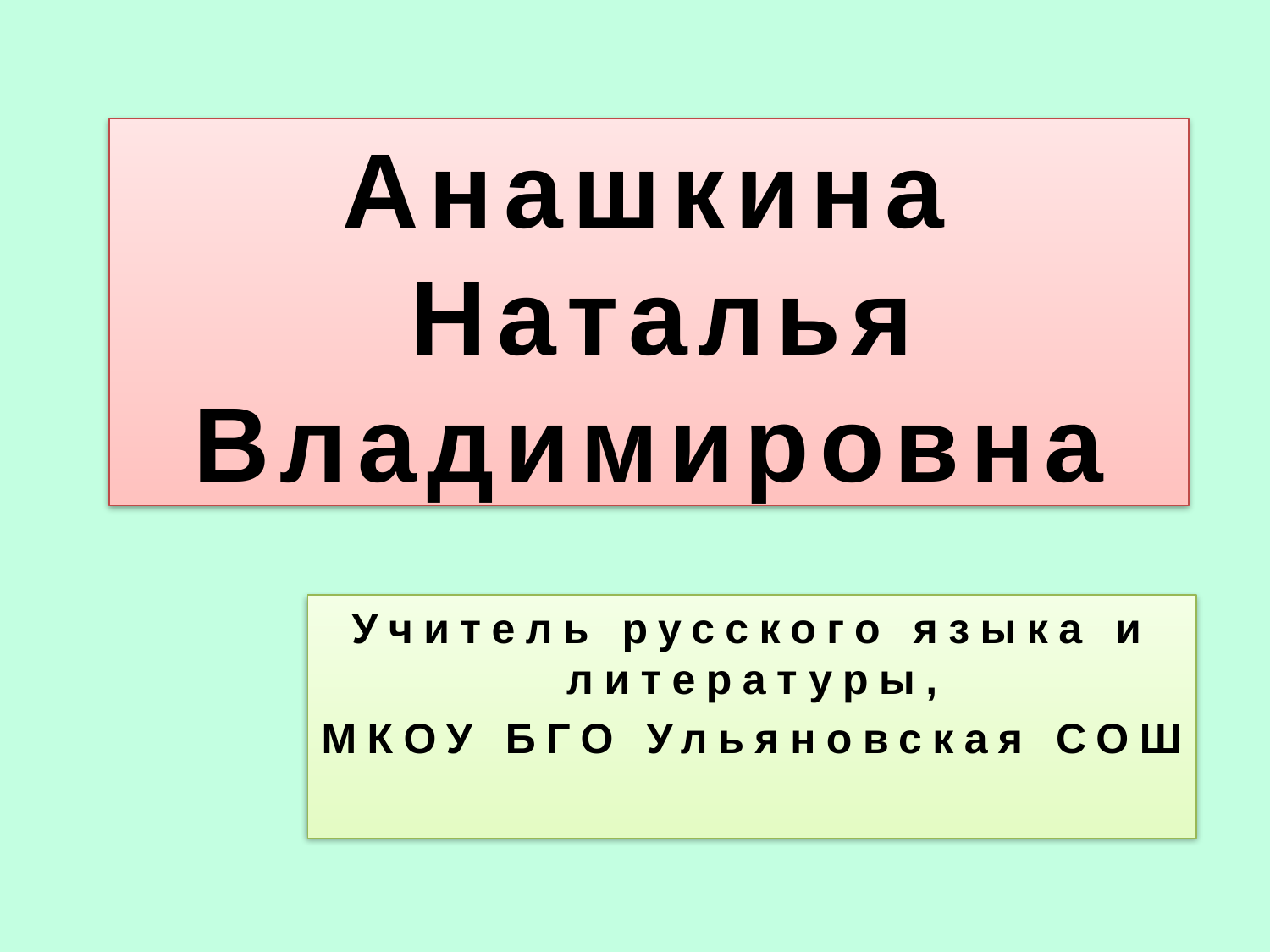

# Анашкина Наталья Владимировна
Учитель русского языка и литературы,
МКОУ БГО Ульяновская СОШ